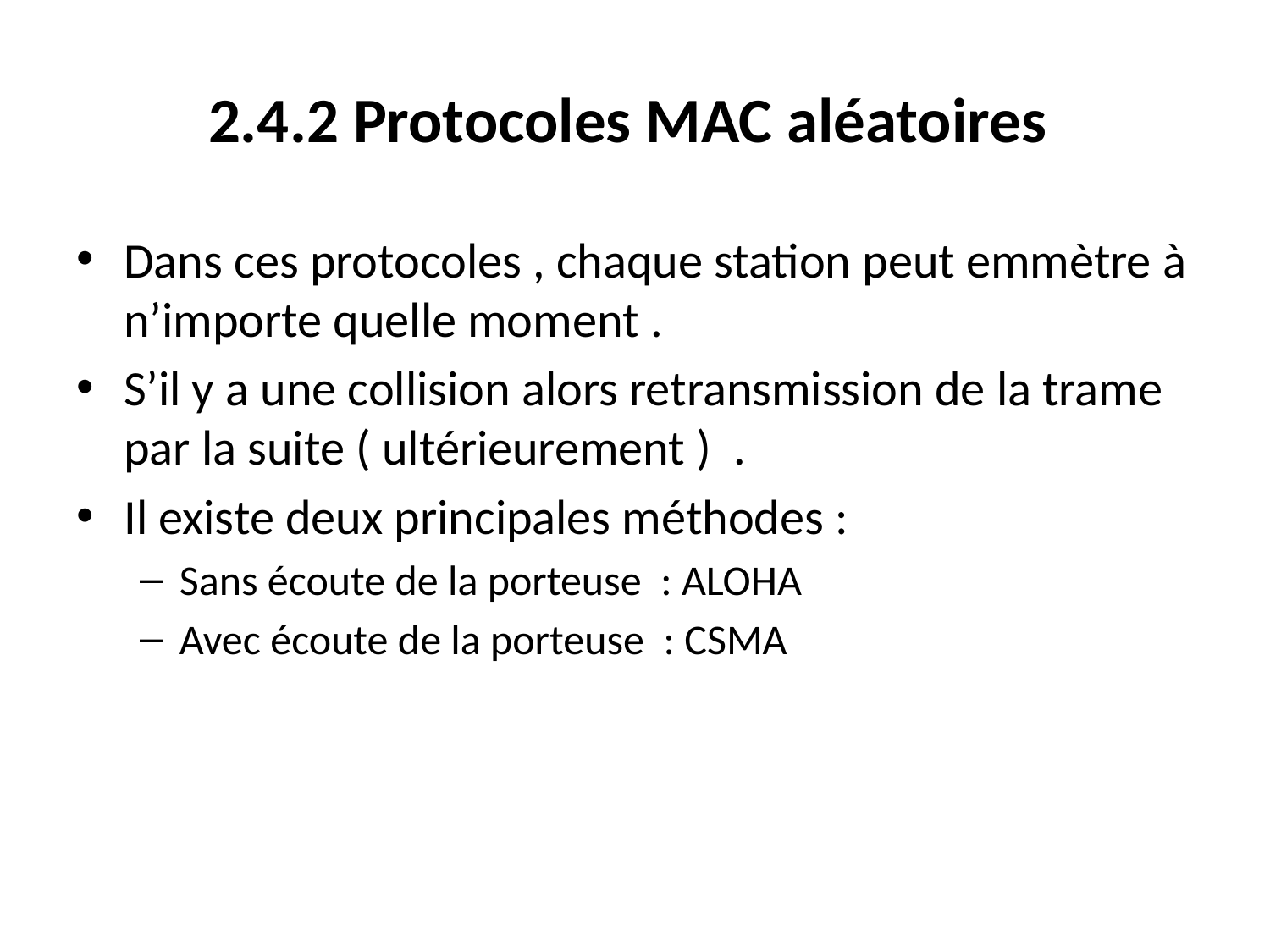

# 2.4.2 Protocoles MAC aléatoires
Dans ces protocoles , chaque station peut emmètre à n’importe quelle moment .
S’il y a une collision alors retransmission de la trame par la suite ( ultérieurement )  .
Il existe deux principales méthodes :
Sans écoute de la porteuse  : ALOHA
Avec écoute de la porteuse  : CSMA